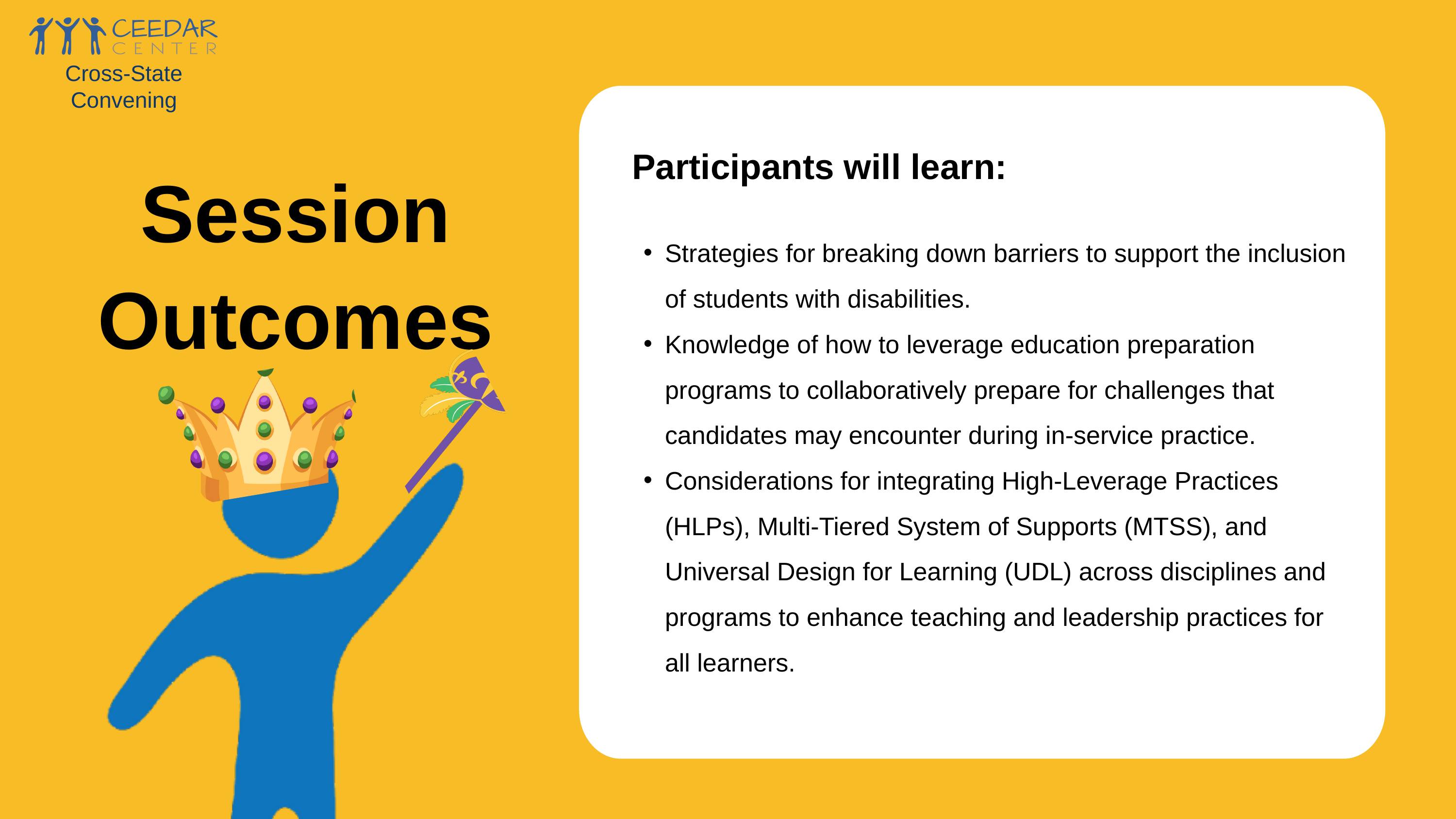

Cross-State Convening

Participants will learn:
Strategies for breaking down barriers to support the inclusion of students with disabilities.
Knowledge of how to leverage education preparation programs to collaboratively prepare for challenges that candidates may encounter during in-service practice.
Considerations for integrating High-Leverage Practices (HLPs), Multi-Tiered System of Supports (MTSS), and Universal Design for Learning (UDL) across disciplines and programs to enhance teaching and leadership practices for all learners.
Session Outcomes